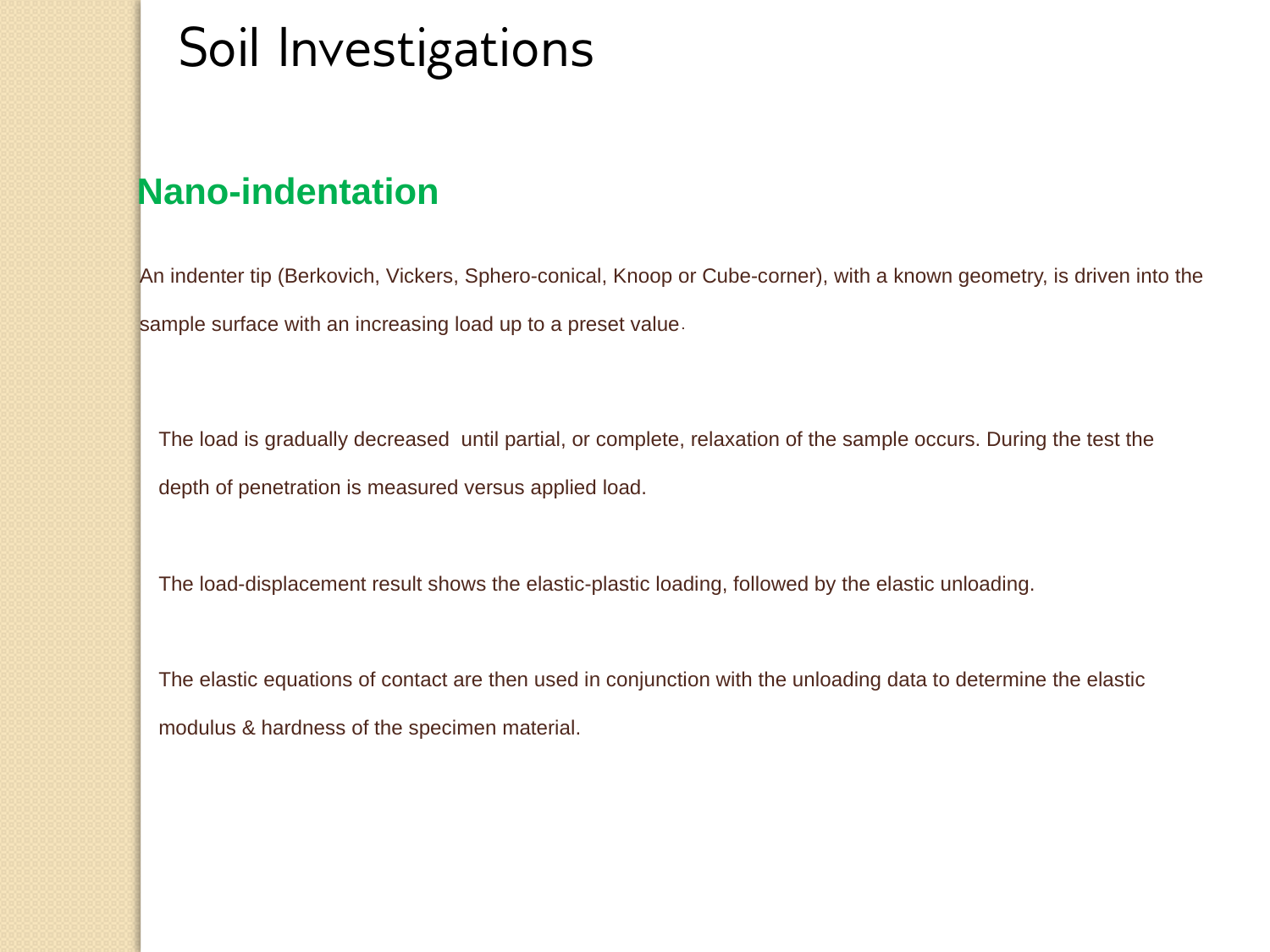

Soil Investigations
Nano-indentation
An indenter tip (Berkovich, Vickers, Sphero-conical, Knoop or Cube-corner), with a known geometry, is driven into the sample surface with an increasing load up to a preset value.
The load is gradually decreased  until partial, or complete, relaxation of the sample occurs. During the test the depth of penetration is measured versus applied load.

The load-displacement result shows the elastic-plastic loading, followed by the elastic unloading.

The elastic equations of contact are then used in conjunction with the unloading data to determine the elastic modulus & hardness of the specimen material.